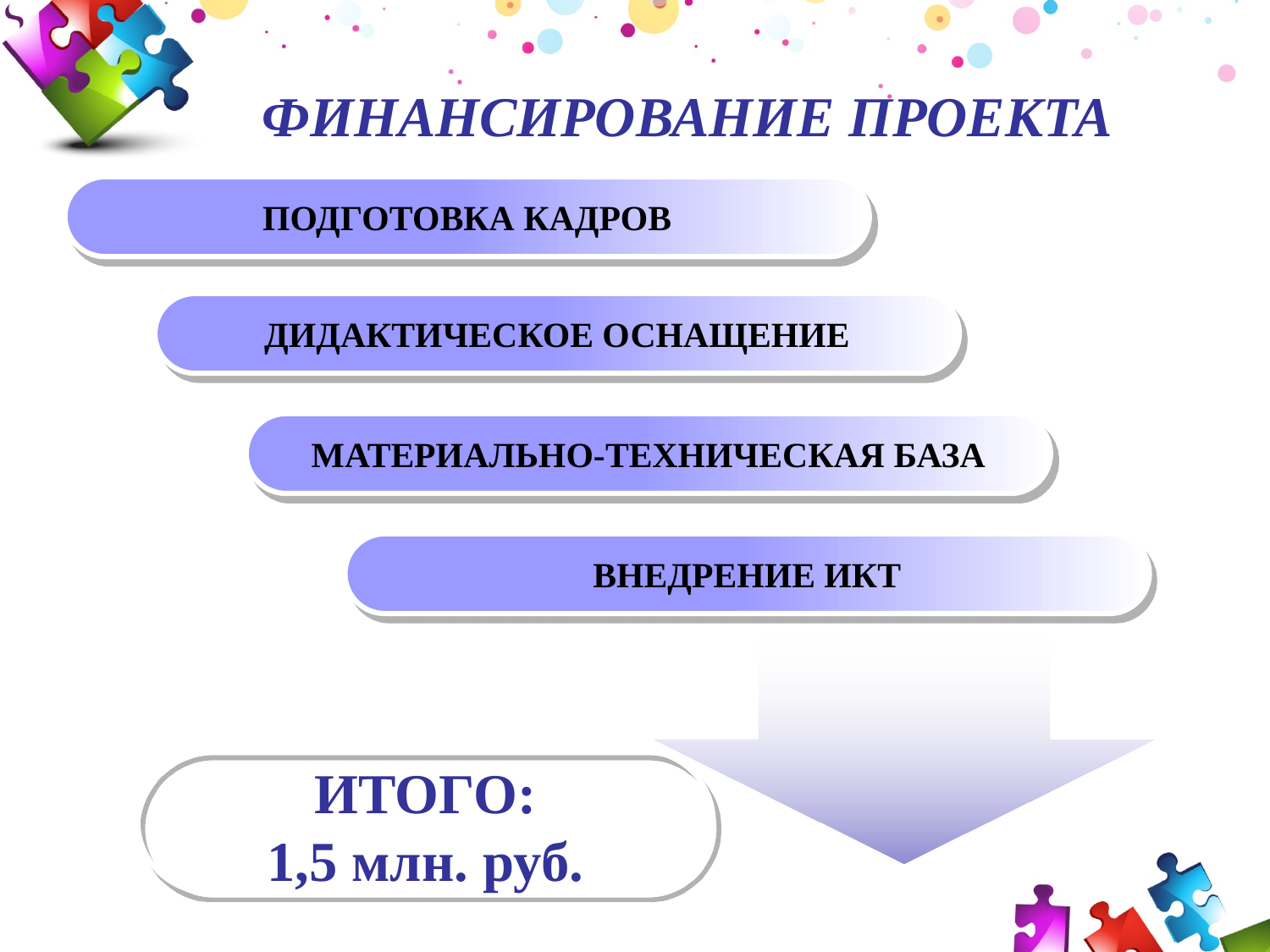

ФИНАНСИРОВАНИЕ ПРОЕКТА
ПОДГОТОВКА КАДРОВ
ДИДАКТИЧЕСКОЕ ОСНАЩЕНИЕ
МАТЕРИАЛЬНО-ТЕХНИЧЕСКАЯ БАЗА
ВНЕДРЕНИЕ ИКТ

ИТОГО:
1,5 млн. руб.